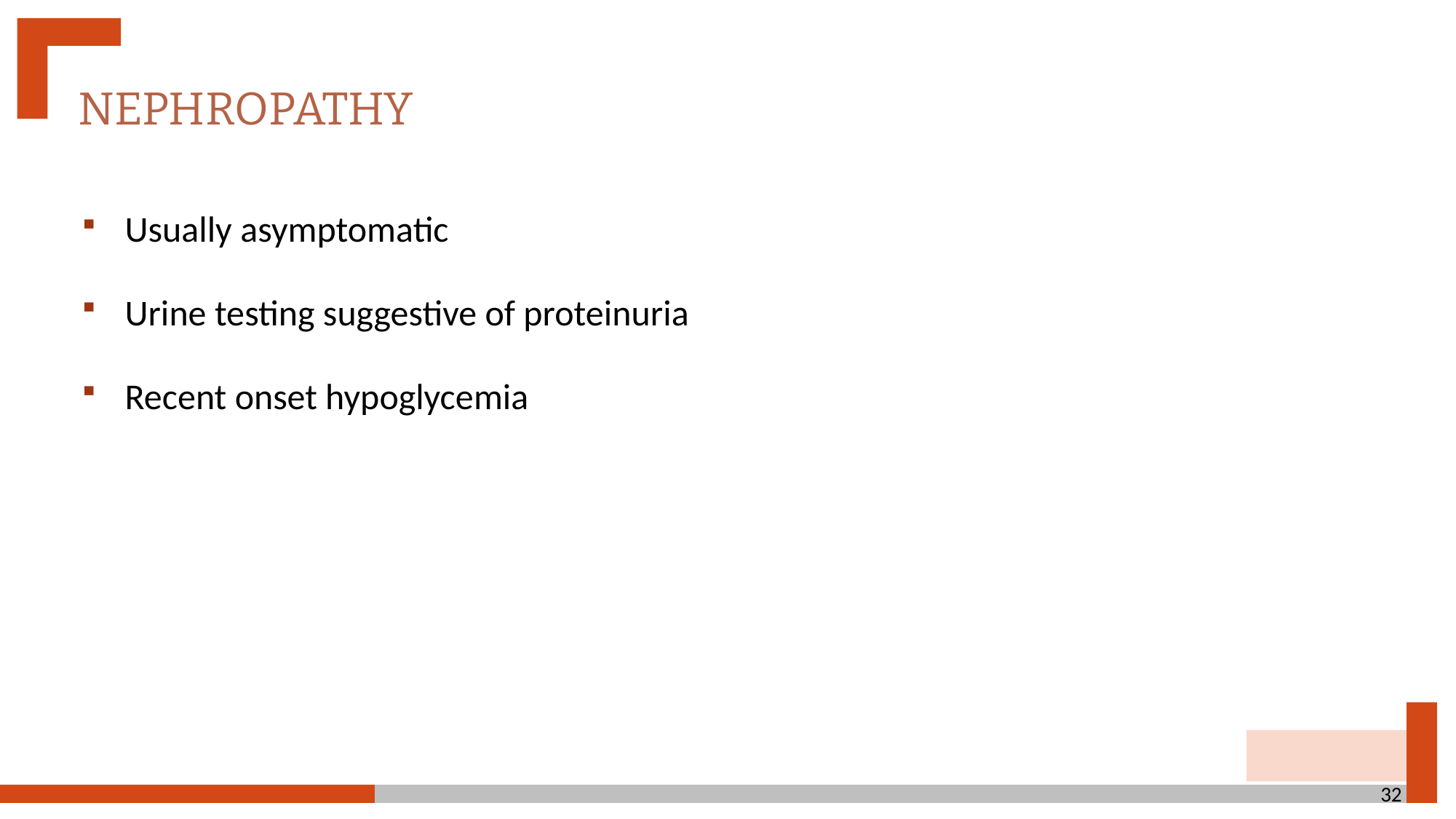

NEPHROPATHY
Usually asymptomatic
Urine testing suggestive of proteinuria
Recent onset hypoglycemia
32